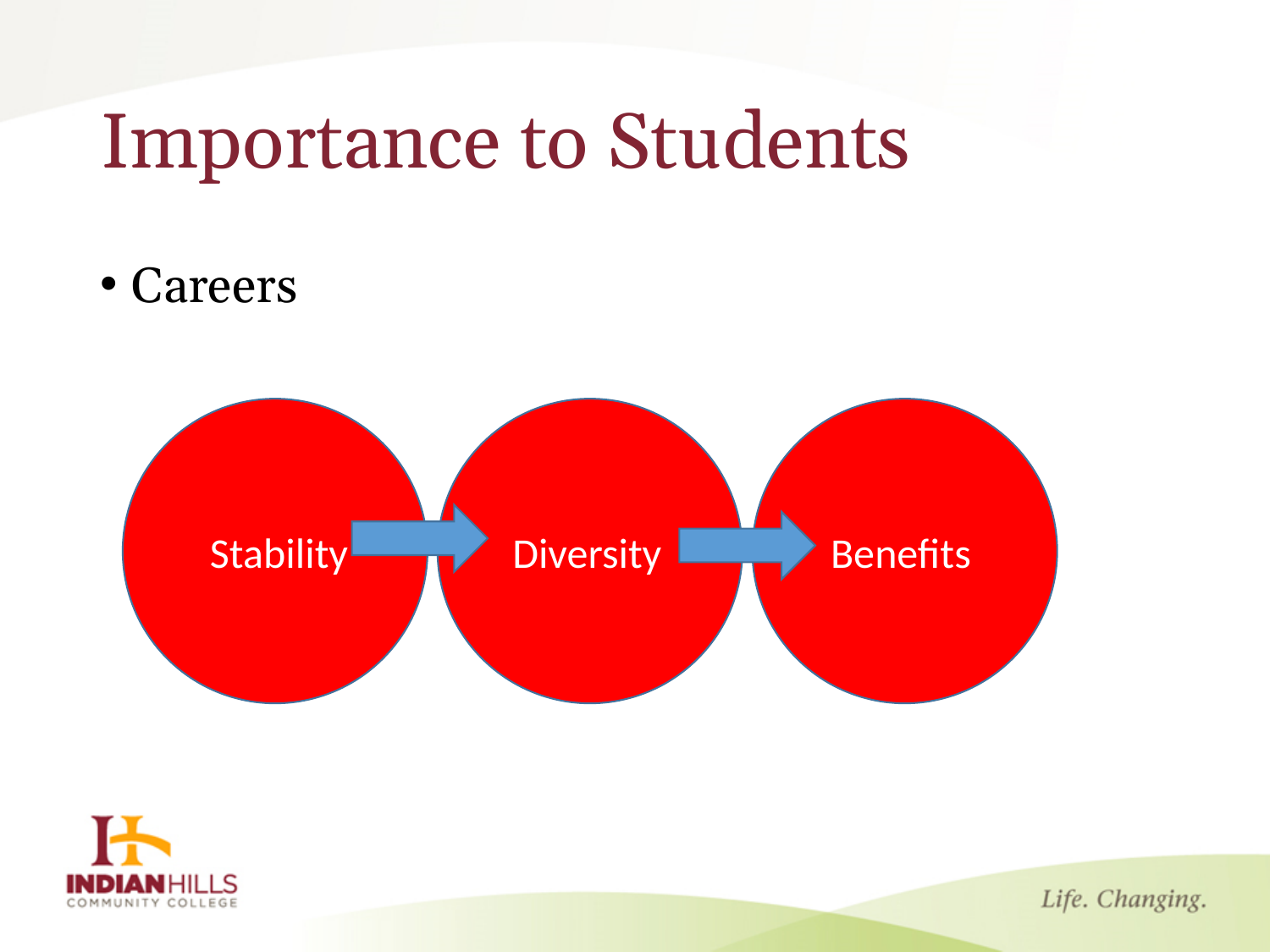

# Importance to Students
Careers
 Stability
Diversity
Benefits